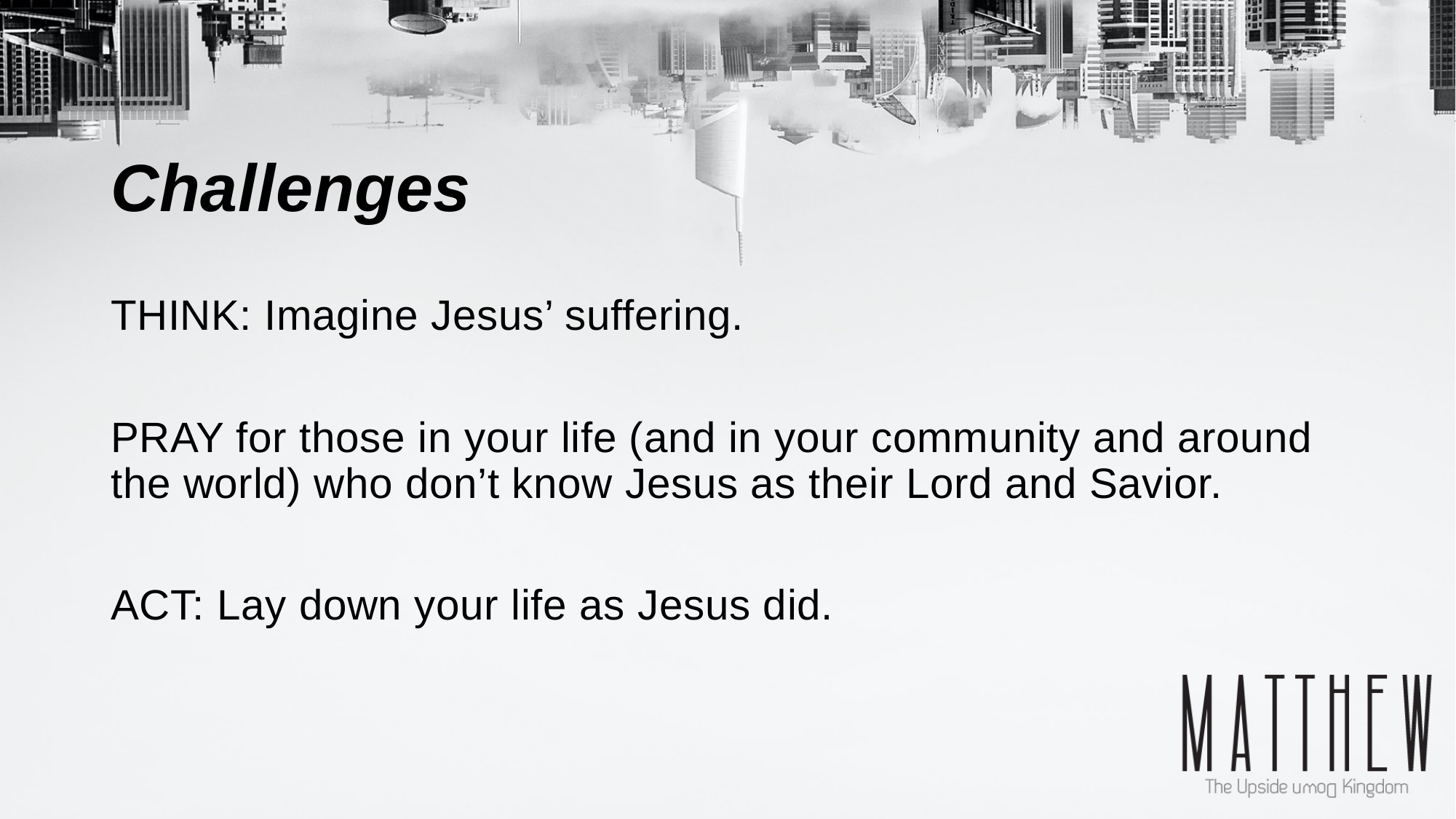

# Challenges
THINK: Imagine Jesus’ suffering.

PRAY for those in your life (and in your community and around the world) who don’t know Jesus as their Lord and Savior.

ACT: Lay down your life as Jesus did.